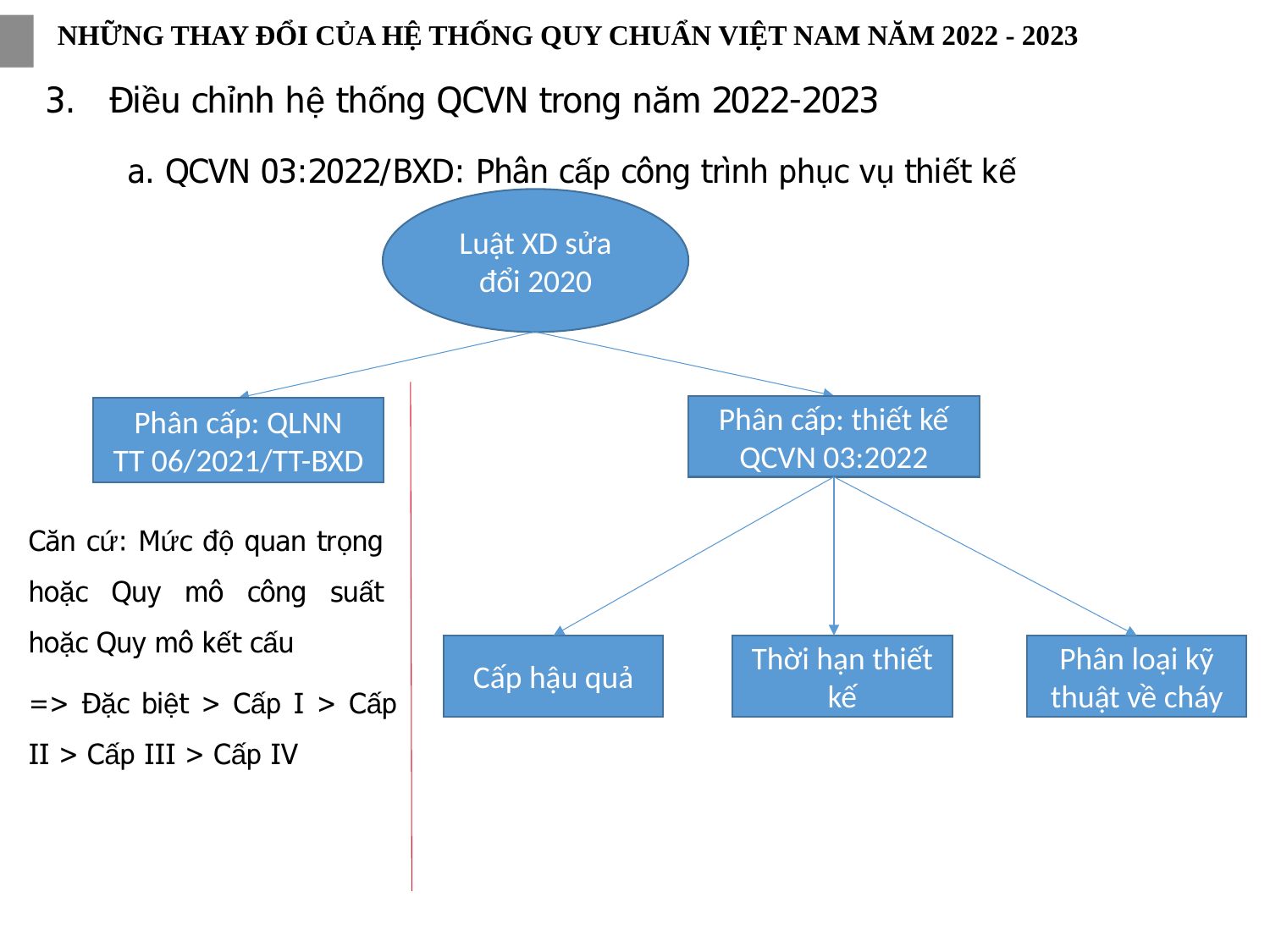

NHỮNG THAY ĐỔI CỦA HỆ THỐNG QUY CHUẨN VIỆT NAM NĂM 2022 - 2023

Điều chỉnh hệ thống QCVN trong năm 2022-2023
a. QCVN 03:2022/BXD: Phân cấp công trình phục vụ thiết kế

Luật XD sửa đổi 2020

Phân cấp: thiết kế
QCVN 03:2022
Phân cấp: QLNN
TT 06/2021/TT-BXD
Căn cứ: Mức độ quan trọng hoặc Quy mô công suất hoặc Quy mô kết cấu
Cấp hậu quả
Thời hạn thiết kế
Phân loại kỹ thuật về cháy
=> Đặc biệt > Cấp I > Cấp II > Cấp III > Cấp IV